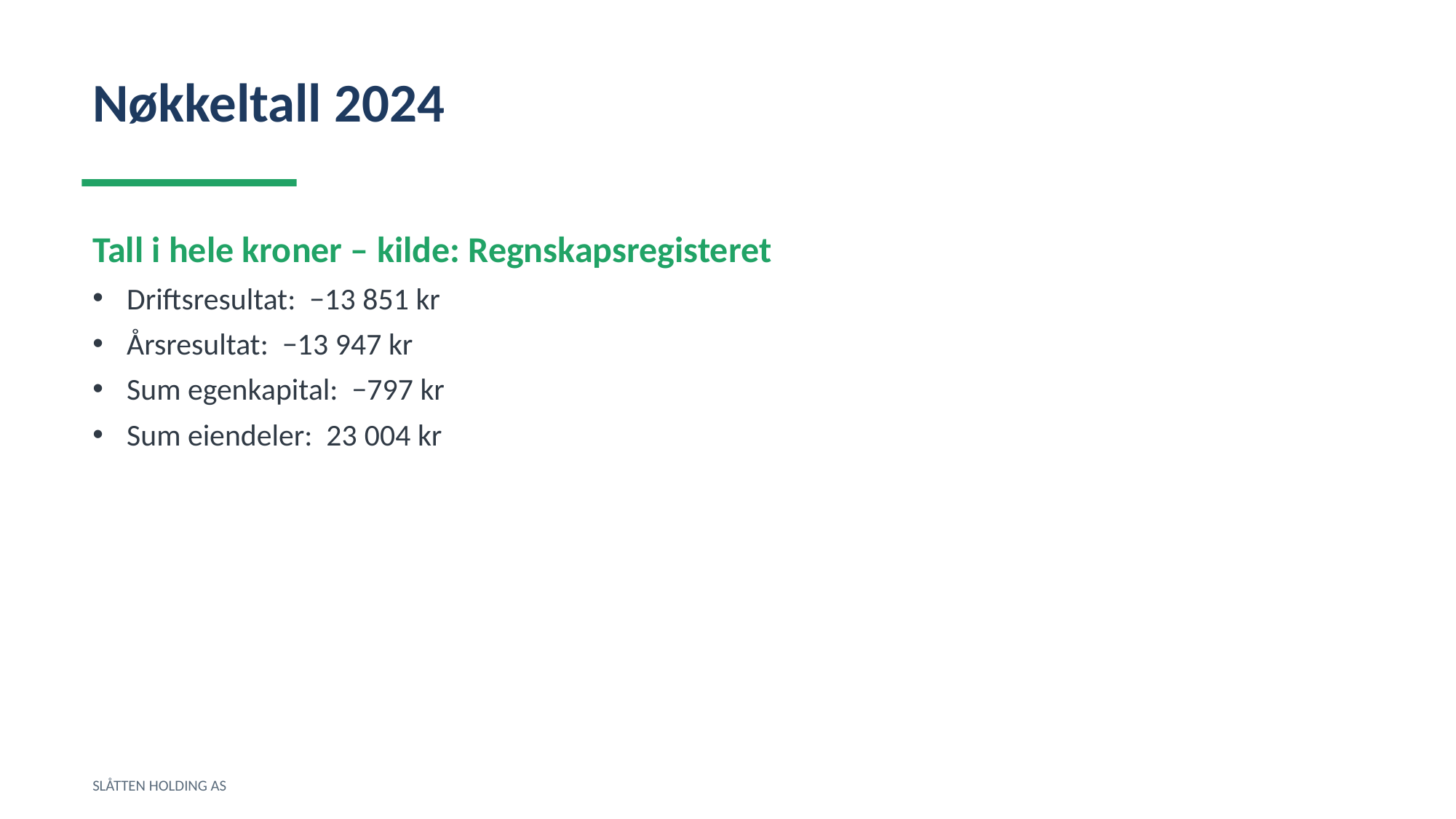

Nøkkeltall 2024

Tall i hele kroner – kilde: Regnskapsregisteret
Driftsresultat:  −13 851 kr
Årsresultat:  −13 947 kr
Sum egenkapital:  −797 kr
Sum eiendeler:  23 004 kr
SLÅTTEN HOLDING AS